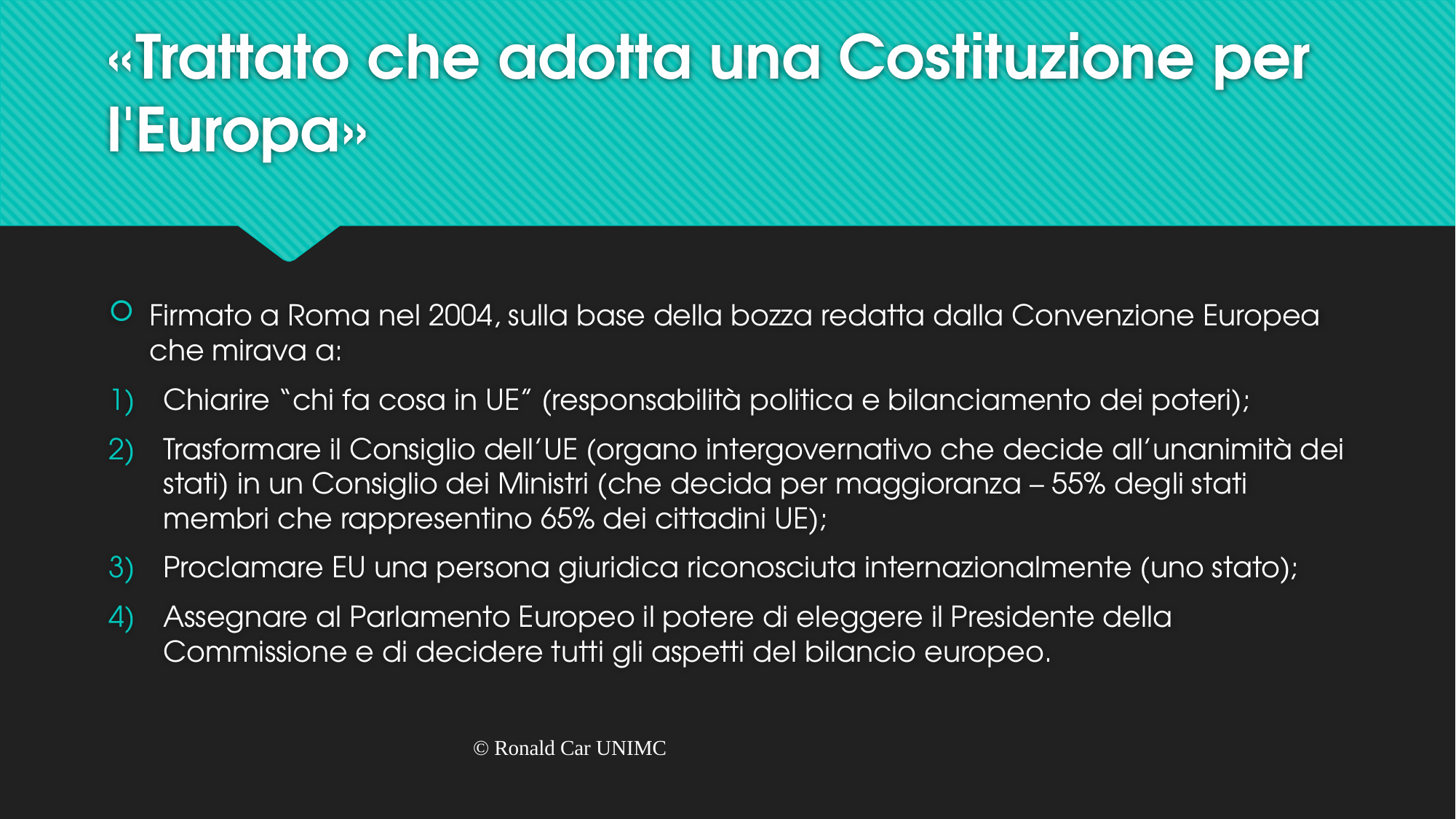

# «Trattato che adotta una Costituzione per l'Europa»
Firmato a Roma nel 2004, sulla base della bozza redatta dalla Convenzione Europea che mirava a:
Chiarire “chi fa cosa in UE” (responsabilità politica e bilanciamento dei poteri);
Trasformare il Consiglio dell’UE (organo intergovernativo che decide all’unanimità dei stati) in un Consiglio dei Ministri (che decida per maggioranza – 55% degli stati membri che rappresentino 65% dei cittadini UE);
Proclamare EU una persona giuridica riconosciuta internazionalmente (uno stato);
Assegnare al Parlamento Europeo il potere di eleggere il Presidente della Commissione e di decidere tutti gli aspetti del bilancio europeo.
© Ronald Car UNIMC